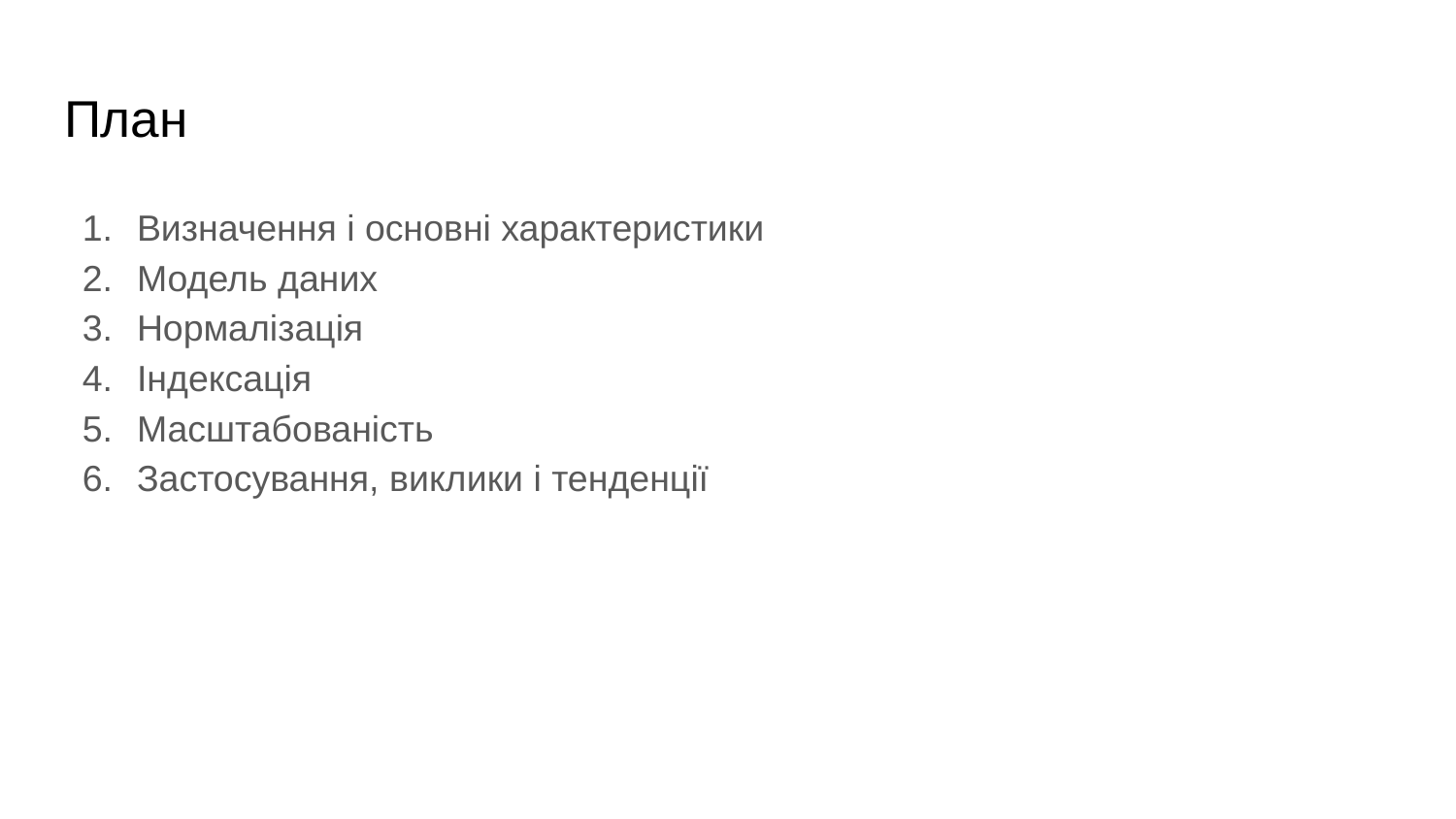

# План
Визначення і основні характеристики
Модель даних
Нормалізація
Індексація
Масштабованість
Застосування, виклики і тенденції